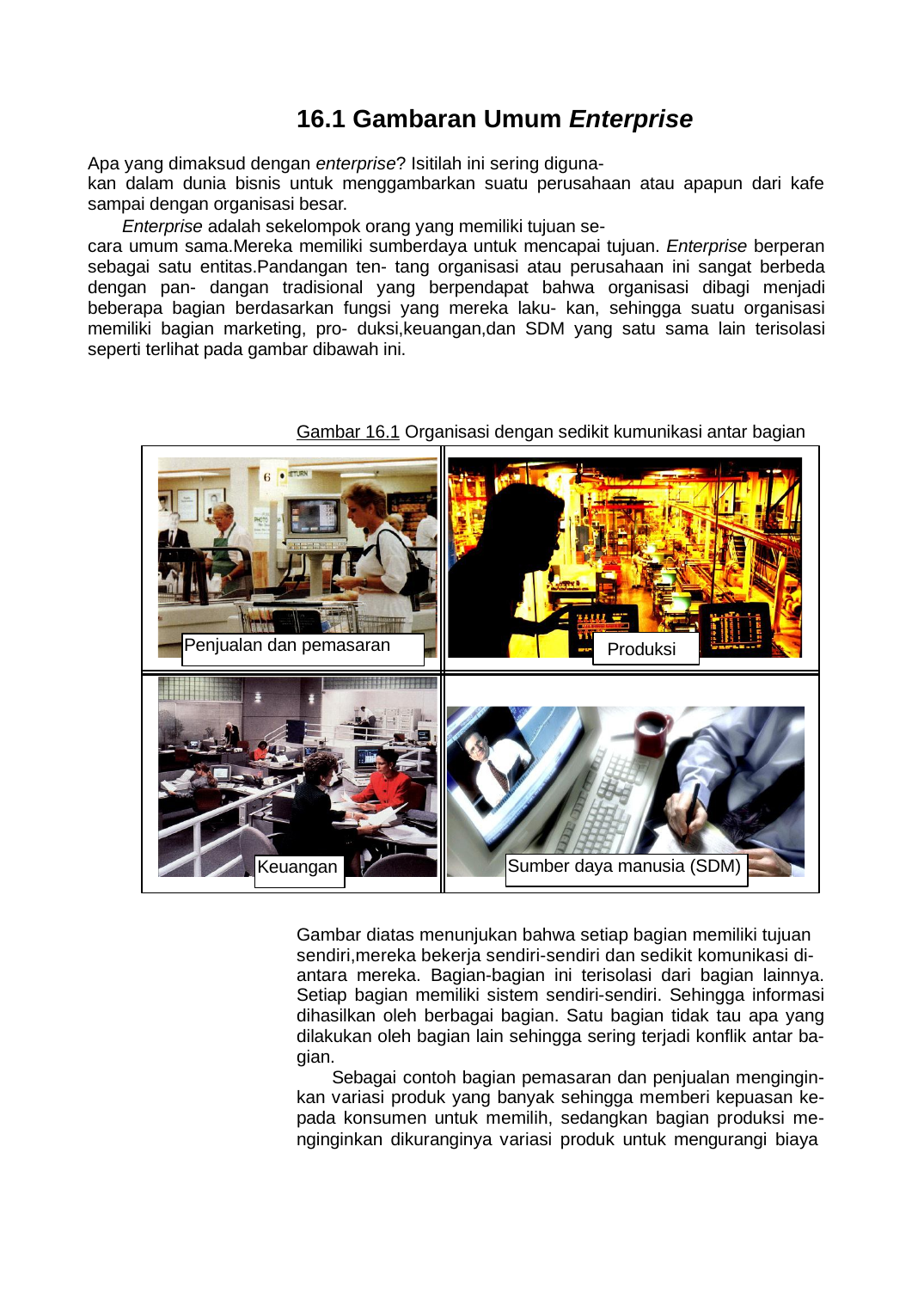

16.1 Gambaran Umum Enterprise
Apa yang dimaksud dengan enterprise? Isitilah ini sering diguna-
kan dalam dunia bisnis untuk menggambarkan suatu perusahaan atau apapun dari kafe sampai dengan organisasi besar.
Enterprise adalah sekelompok orang yang memiliki tujuan se-
cara umum sama.Mereka memiliki sumberdaya untuk mencapai tujuan. Enterprise berperan sebagai satu entitas.Pandangan ten- tang organisasi atau perusahaan ini sangat berbeda dengan pan- dangan tradisional yang berpendapat bahwa organisasi dibagi menjadi beberapa bagian berdasarkan fungsi yang mereka laku- kan, sehingga suatu organisasi memiliki bagian marketing, pro- duksi,keuangan,dan SDM yang satu sama lain terisolasi seperti terlihat pada gambar dibawah ini.
Gambar 16.1 Organisasi dengan sedikit kumunikasi antar bagian

Penjualan dan pemasaran

Produksi

Keuangan

Sumber daya manusia (SDM)

Gambar diatas menunjukan bahwa setiap bagian memiliki tujuan
sendiri,mereka bekerja sendiri-sendiri dan sedikit komunikasi di-
antara mereka. Bagian-bagian ini terisolasi dari bagian lainnya. Setiap bagian memiliki sistem sendiri-sendiri. Sehingga informasi dihasilkan oleh berbagai bagian. Satu bagian tidak tau apa yang dilakukan oleh bagian lain sehingga sering terjadi konflik antar ba- gian.
Sebagai contoh bagian pemasaran dan penjualan mengingin- kan variasi produk yang banyak sehingga memberi kepuasan ke- pada konsumen untuk memilih, sedangkan bagian produksi me- nginginkan dikuranginya variasi produk untuk mengurangi biaya